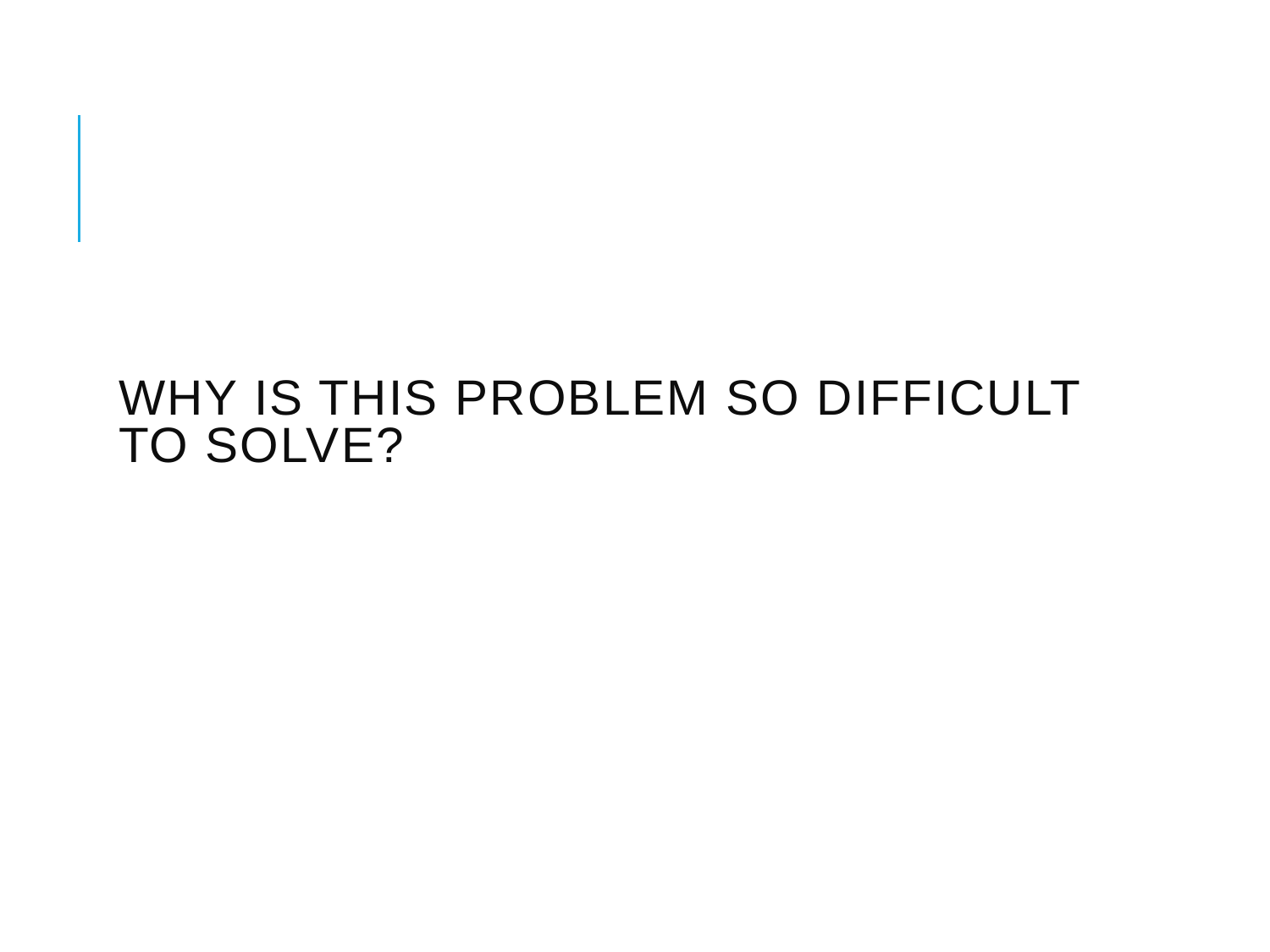

# Why is this problem so difficult to solve?